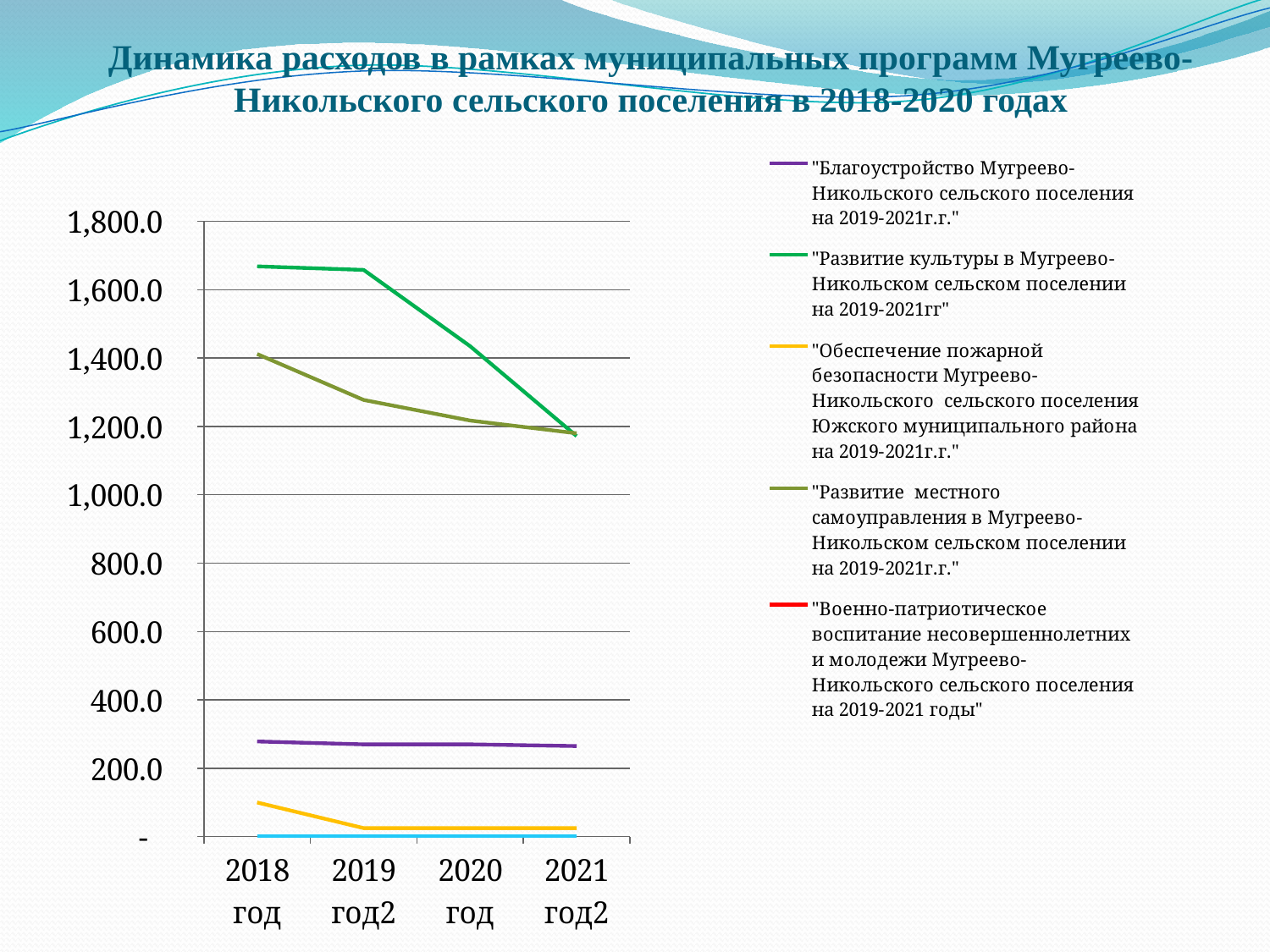

# Динамика расходов в рамках муниципальных программ Мугреево-Никольского сельского поселения в 2018-2020 годах

### Chart

| Category | "Благоустройство Мугреево-Никольского сельского поселения  на 2019-2021г.г." | "Развитие культуры в Мугреево-Никольском сельском поселении на 2019-2021гг" | "Обеспечение пожарной безопасности Мугреево-Никольского  сельского поселения Южского муниципального района на 2019-2021г.г."  | "Развитие  местного самоуправления в Мугреево-Никольском сельском поселении на 2019-2021г.г."  | "Военно-патриотическое воспитание несовершеннолетних и молодежи Мугреево-Никольского сельского поселения на 2019-2021 годы" | "Развитие малого и среднего предпринимательства на территории Мугреево-Никольского сельского поселения" | "Укрепление материально-технической базы органов местного самоуправления Мугреево-Никольского сельского поселения" |
|---|---|---|---|---|---|---|---|
| 2018 год | 278.5 | 1668.2 | 100.0 | 1411.7 | 1.0 | 1.0 | 212.1 |
| 2019 год2 | 270.0 | 1657.8 | 25.0 | 1277.3 | 1.0 | 1.0 | None |
| 2020 год | 270.0 | 1434.7 | 25.0 | 1217.3 | 1.0 | 1.0 | None |
| 2021 год2 | 265.0 | 1171.7 | 25.0 | 1180.0 | 1.0 | 1.0 | None |